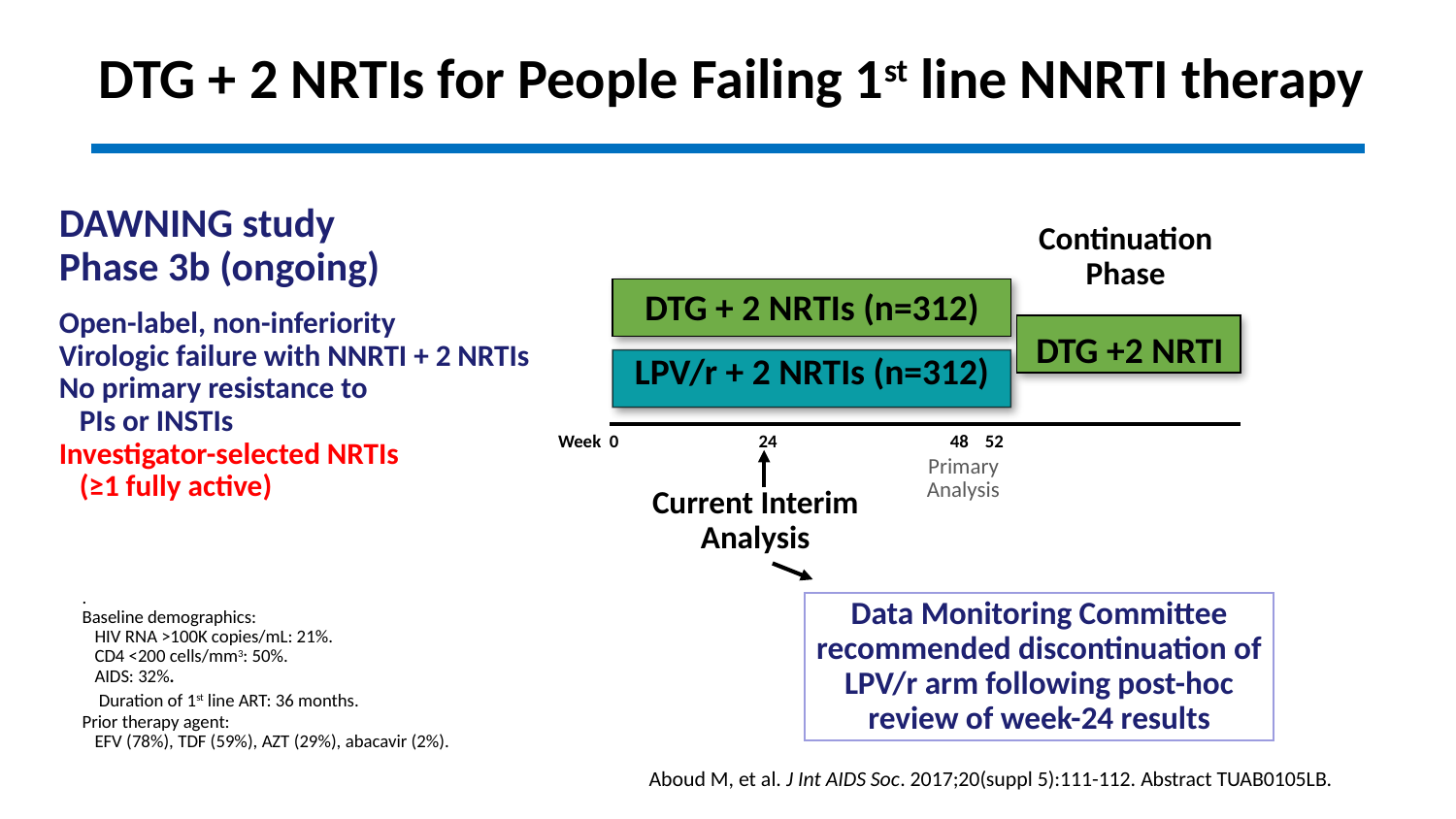

# DTG + 2 NRTIs for People Failing 1st line NNRTI therapy
DAWNING study
Phase 3b (ongoing)

Open-label, non-inferiority
Virologic failure with NNRTI + 2 NRTIs
No primary resistance to
   PIs or INSTIs
Investigator-selected NRTIs
   (≥1 fully active)

Continuation Phase

DTG + 2 NRTIs (n=312)

DTG +2 NRTI
LPV/r + 2 NRTIs (n=312)

Week  0                                  24                                          48    52
Primary
Analysis
Current Interim
Analysis
.
Baseline demographics:
   HIV RNA >100K copies/mL: 21%.
   CD4 <200 cells/mm3: 50%.
   AIDS: 32%.
   Duration of 1st line ART: 36 months.
Prior therapy agent:
   EFV (78%), TDF (59%), AZT (29%), abacavir (2%).
Data Monitoring Committee recommended discontinuation of LPV/r arm following post-hoc review of week-24 results
Aboud M, et al. J Int AIDS Soc. 2017;20(suppl 5):111-112. Abstract TUAB0105LB.